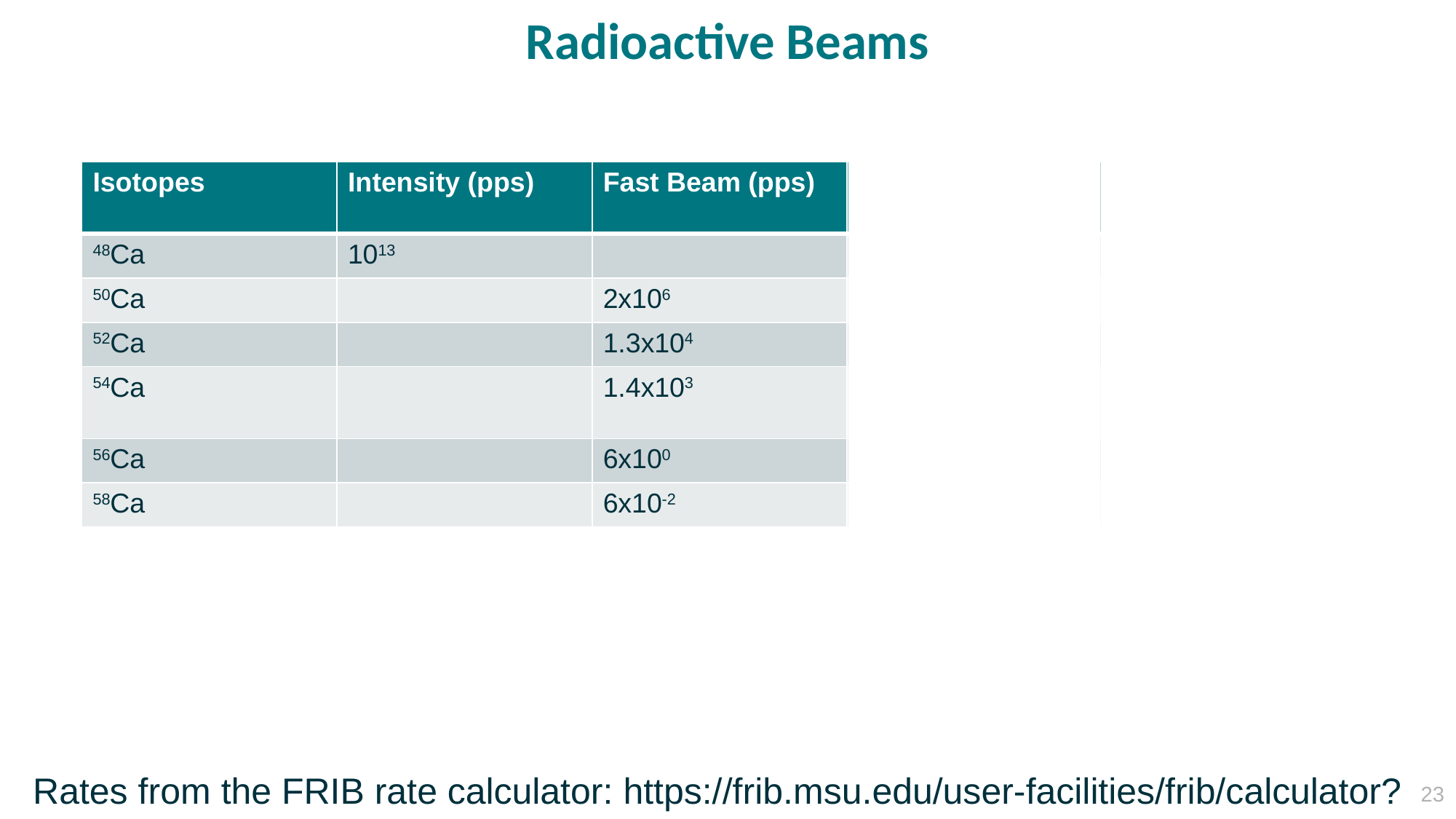

# Radioactive Beams

| Isotopes | Intensity (pps) | Fast Beam (pps) | Stopped Beam (pps) | Reaccelerated Beam (pps) |
| --- | --- | --- | --- | --- |
| 48Ca | 1013 |  |  |  |
| 50Ca |  | 2x106 | 2x104 | 2000 |
| 52Ca |  | 1.3x104 | 3x102 | 29 |
| 54Ca |  | 1.4x103 | 4 | “contact manager for user relations” |
| 56Ca |  | 6x100 | 0.03 |  |
| 58Ca |  | 6x10-2 | 0.0003 |  |

Rates from the FRIB rate calculator: https://frib.msu.edu/user-facilities/frib/calculator?
23